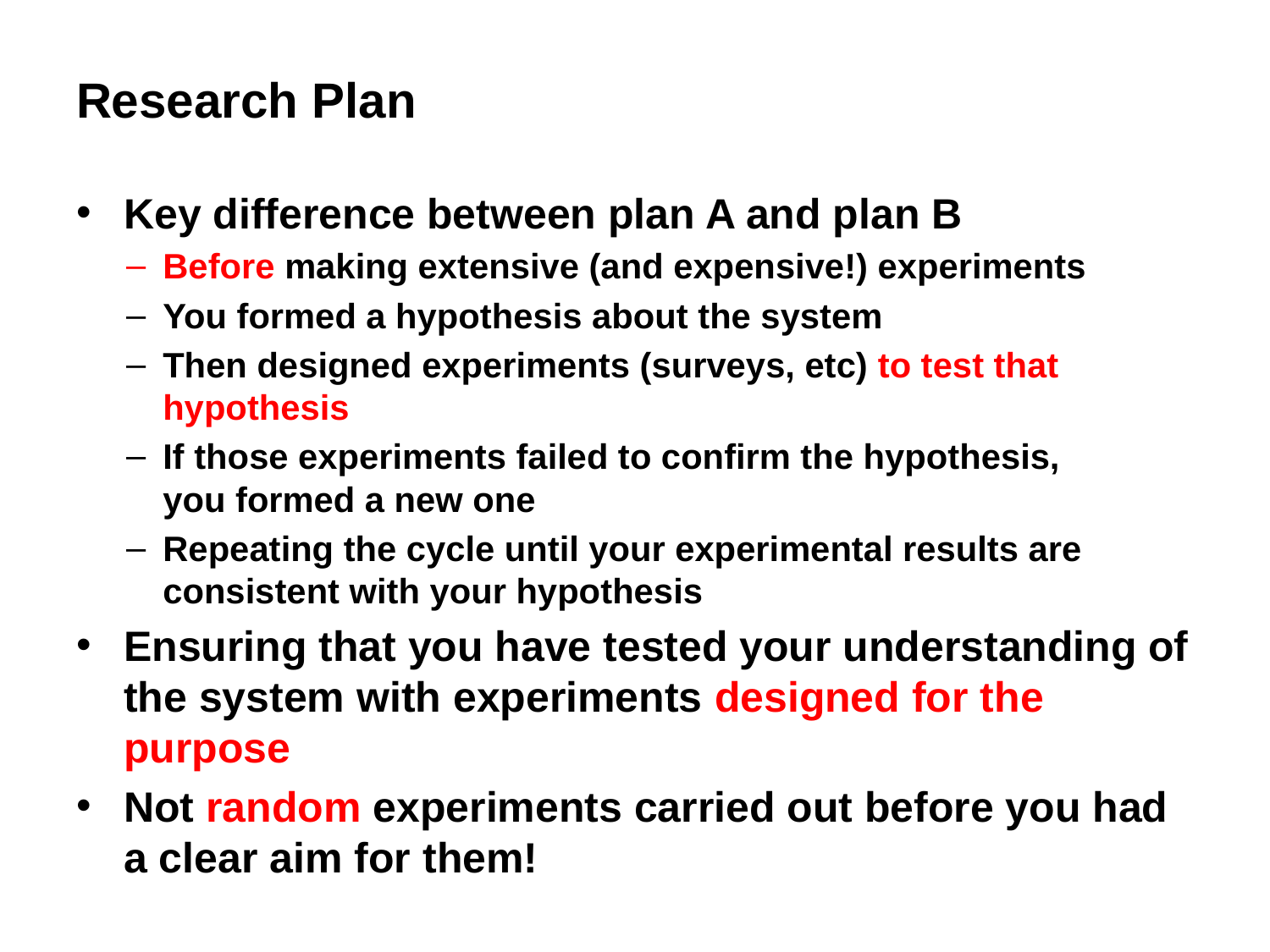

# Research Plan
Key difference between plan A and plan B
Before making extensive (and expensive!) experiments
You formed a hypothesis about the system
Then designed experiments (surveys, etc) to test that hypothesis
If those experiments failed to confirm the hypothesis,
you formed a new one
Repeating the cycle until your experimental results are consistent with your hypothesis
Ensuring that you have tested your understanding of the system with experiments designed for the purpose
Not random experiments carried out before you had a clear aim for them!